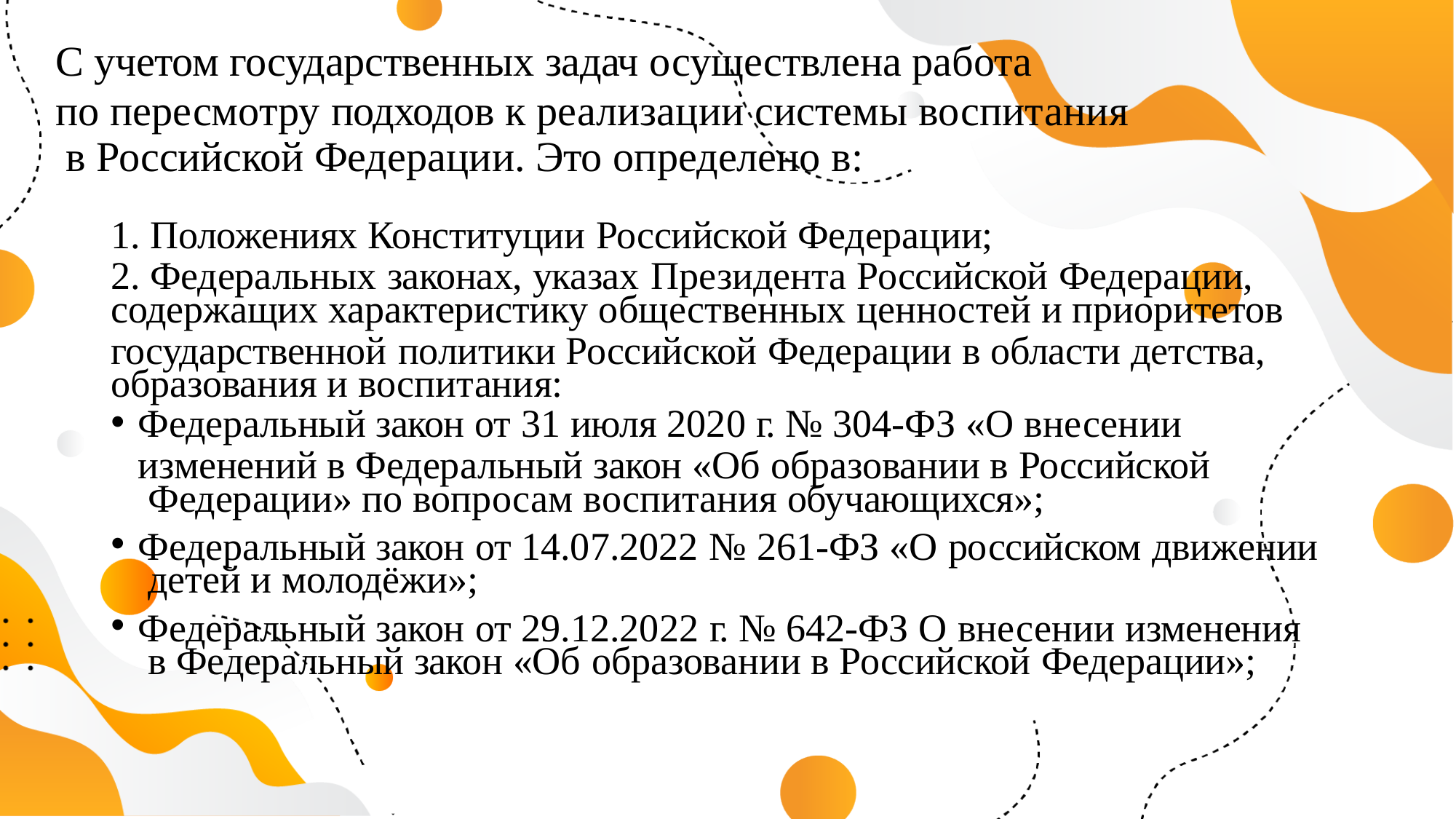

# С учетом государственных задач осуществлена работа
по пересмотру подходов к реализации системы воспитания  в Российской Федерации. Это определено в:
Положениях Конституции Российской Федерации;
Федеральных законах, указах Президента Российской Федерации,
содержащих характеристику общественных ценностей и приоритетов
государственной политики Российской Федерации в области детства,  образования и воспитания:
Федеральный закон от 31 июля 2020 г. № 304-ФЗ «О внесении
изменений в Федеральный закон «Об образовании в Российской  Федерации» по вопросам воспитания обучающихся»;
Федеральный закон от 14.07.2022 № 261-ФЗ «О российском движении  детей и молодёжи»;
Федеральный закон от 29.12.2022 г. № 642-ФЗ О внесении изменения  в Федеральный закон «Об образовании в Российской Федерации»;